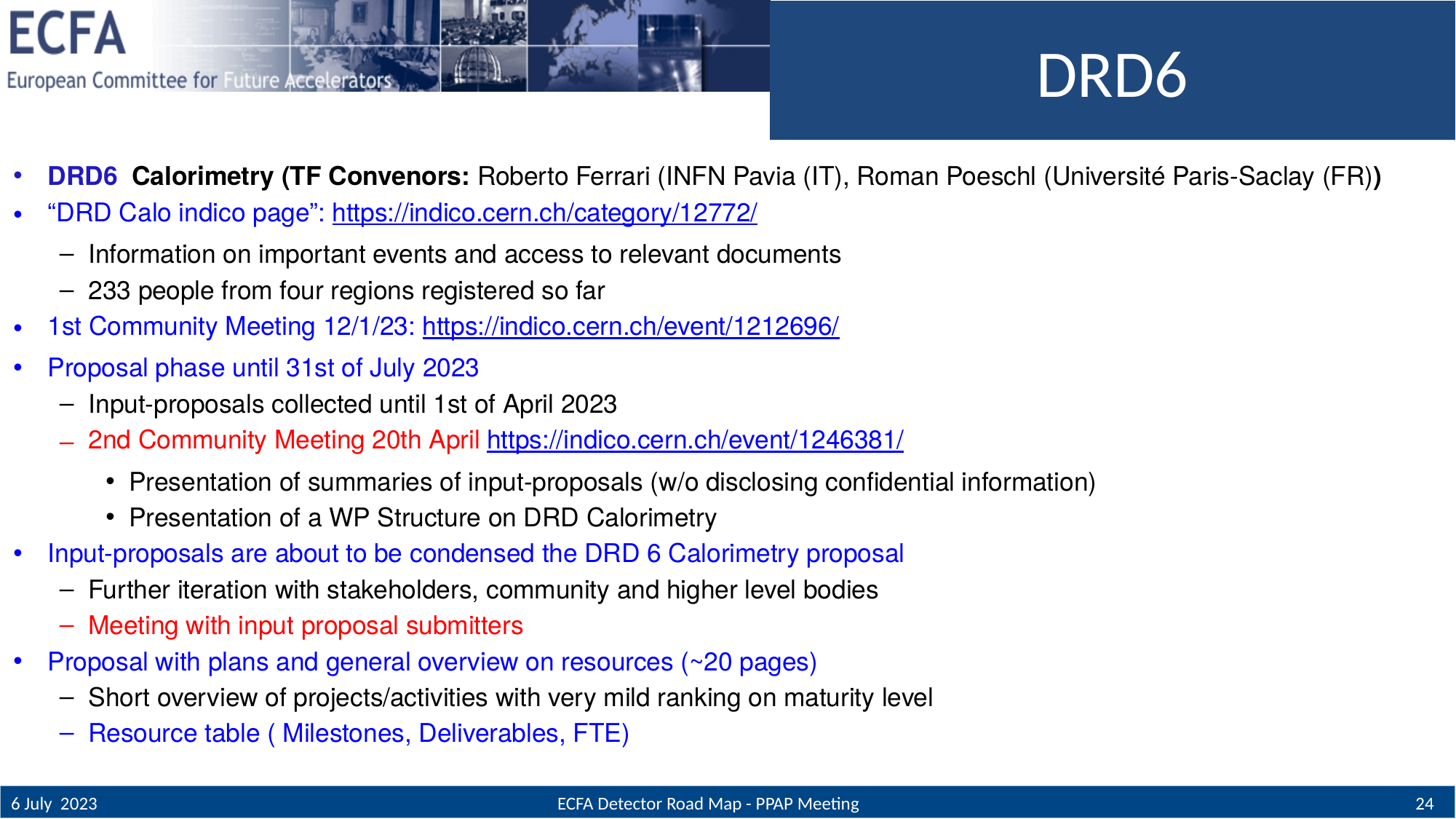

# DRD6
DRD6  Calorimetry (TF Convenors: Roberto Ferrari (INFN Pavia (IT), Roman Poeschl (Université Paris-Saclay (FR))
“DRD Calo indico page”: https://indico.cern.ch/category/12772/
Information on important events and access to relevant documents
233 people from four regions registered so far
1st Community Meeting 12/1/23: https://indico.cern.ch/event/1212696/
Proposal phase until 31st of July 2023
Input-proposals collected until 1st of April 2023
2nd Community Meeting 20th April https://indico.cern.ch/event/1246381/
Presentation of summaries of input-proposals (w/o disclosing confidential information)
Presentation of a WP Structure on DRD Calorimetry
Input-proposals are about to be condensed the DRD 6 Calorimetry proposal
Further iteration with stakeholders, community and higher level bodies
Meeting with input proposal submitters
Proposal with plans and general overview on resources (~20 pages)
Short overview of projects/activities with very mild ranking on maturity level
Resource table ( Milestones, Deliverables, FTE)

ECFA Detector Road Map - PPAP Meeting
6 July  2023
24